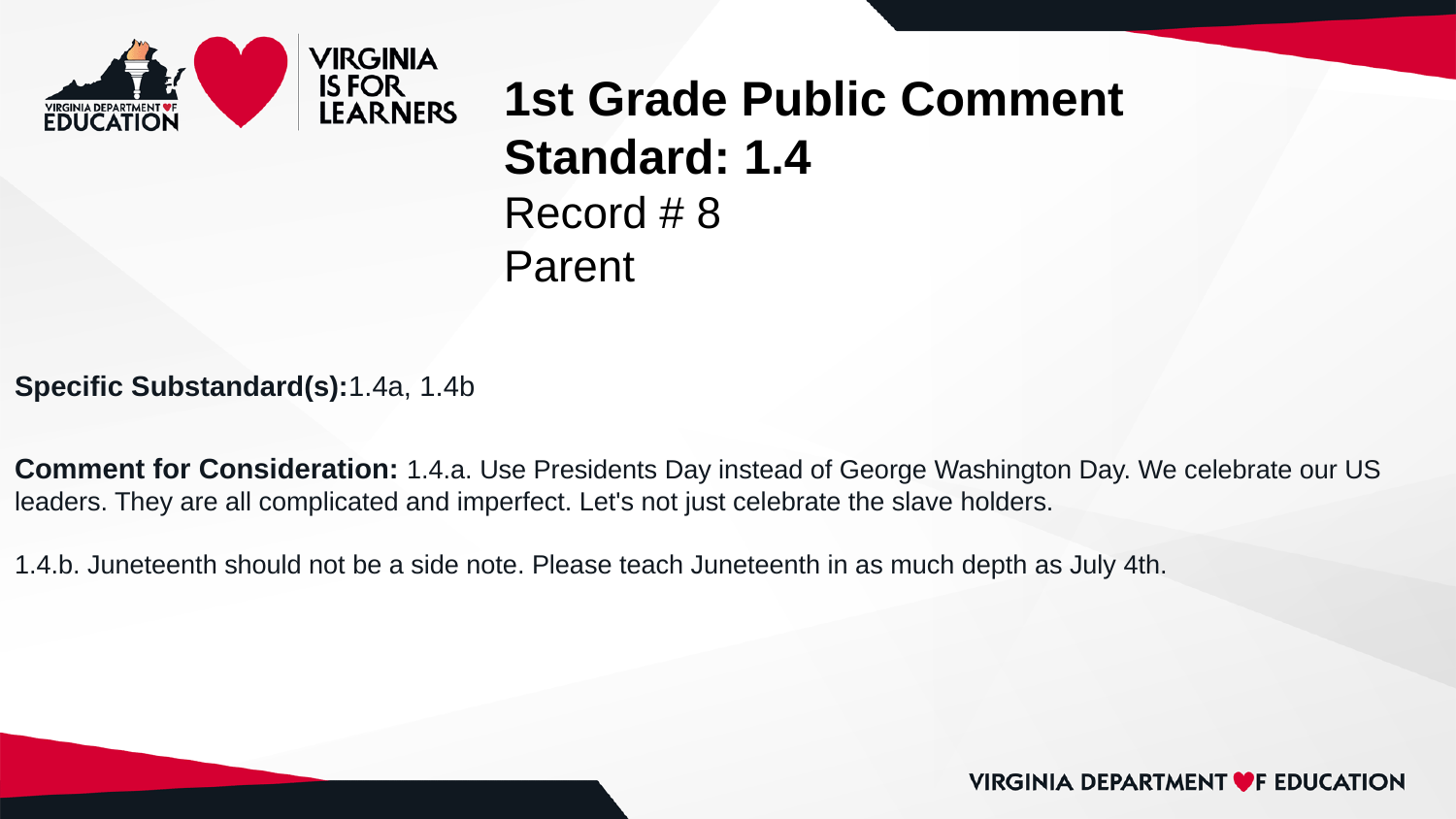

# 1st Grade Public Comment
Standard: 1.4
Record # 8
Parent

Specific Substandard(s):1.4a, 1.4b

Comment for Consideration: 1.4.a. Use Presidents Day instead of George Washington Day. We celebrate our US leaders. They are all complicated and imperfect. Let's not just celebrate the slave holders.

1.4.b. Juneteenth should not be a side note. Please teach Juneteenth in as much depth as July 4th.